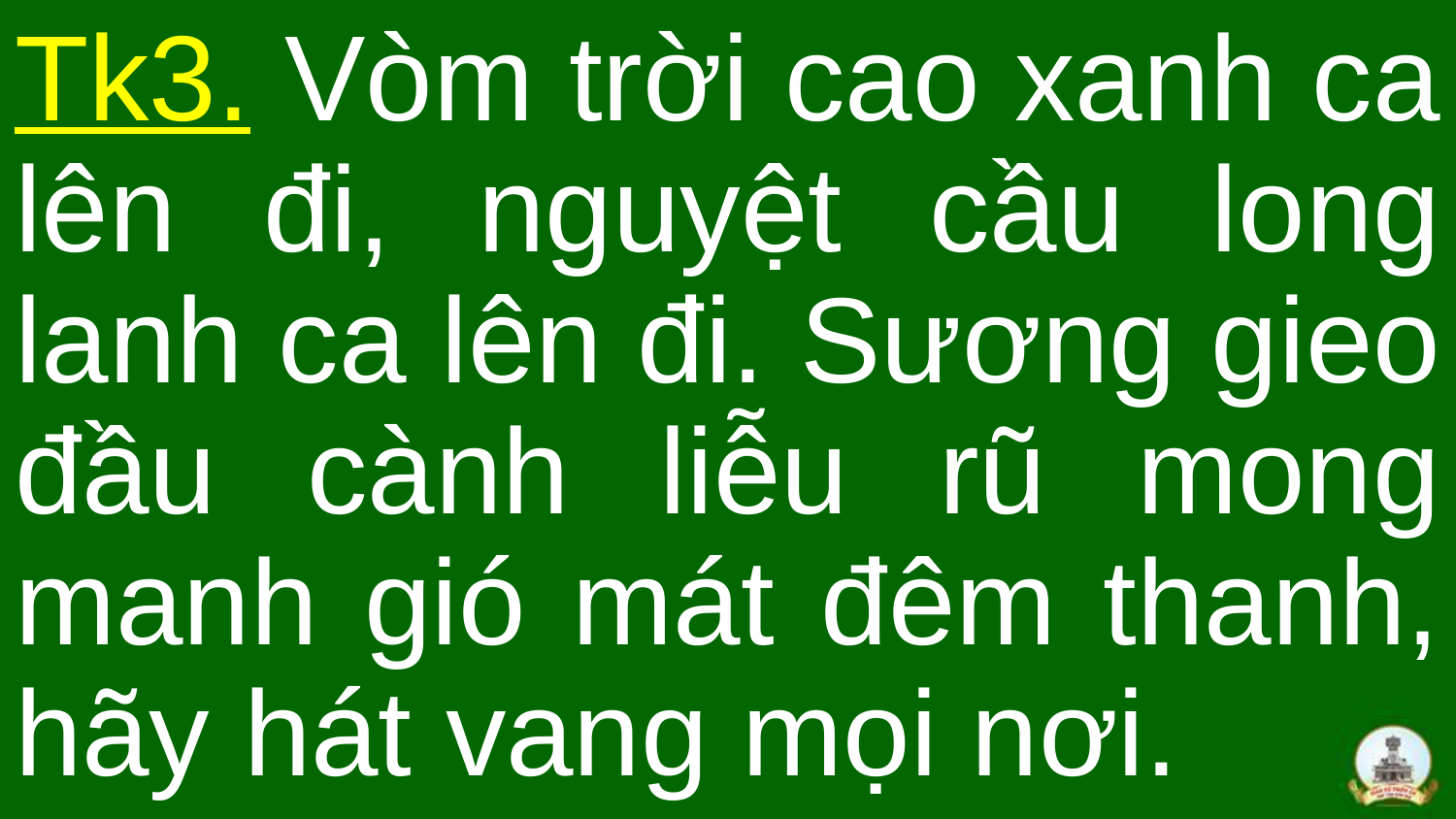

Tk3. Vòm trời cao xanh ca lên đi, nguyệt cầu long lanh ca lên đi. Sương gieo đầu cành liễu rũ mong manh gió mát đêm thanh, hãy hát vang mọi nơi.